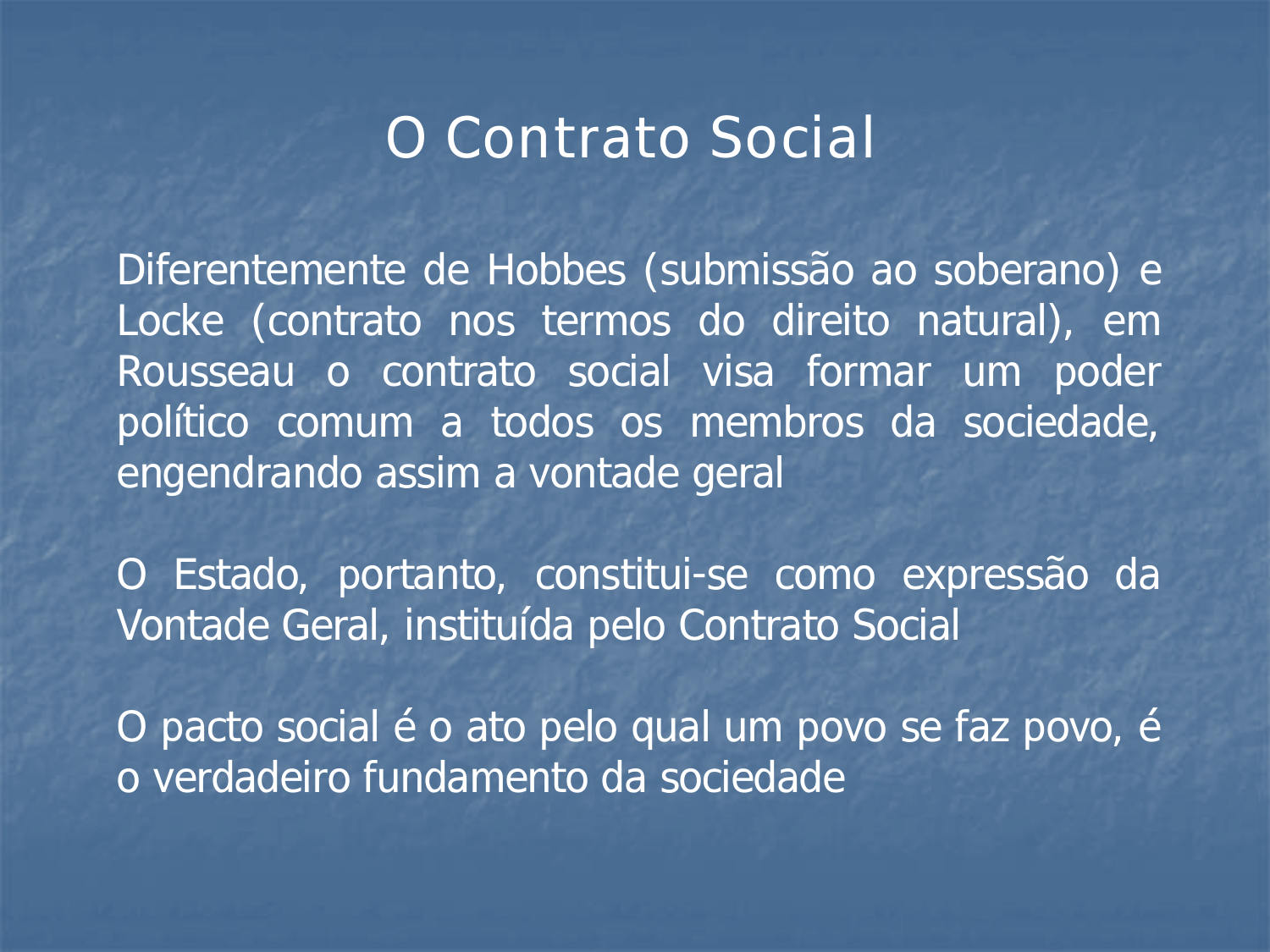

O Contrato Social
Diferentemente de Hobbes (submissão ao soberano) e Locke (contrato nos termos do direito natural), em Rousseau o contrato social visa formar um poder político comum a todos os membros da sociedade, engendrando assim a vontade geral

O Estado, portanto, constitui-se como expressão da Vontade Geral, instituída pelo Contrato Social

O pacto social é o ato pelo qual um povo se faz povo, é o verdadeiro fundamento da sociedade